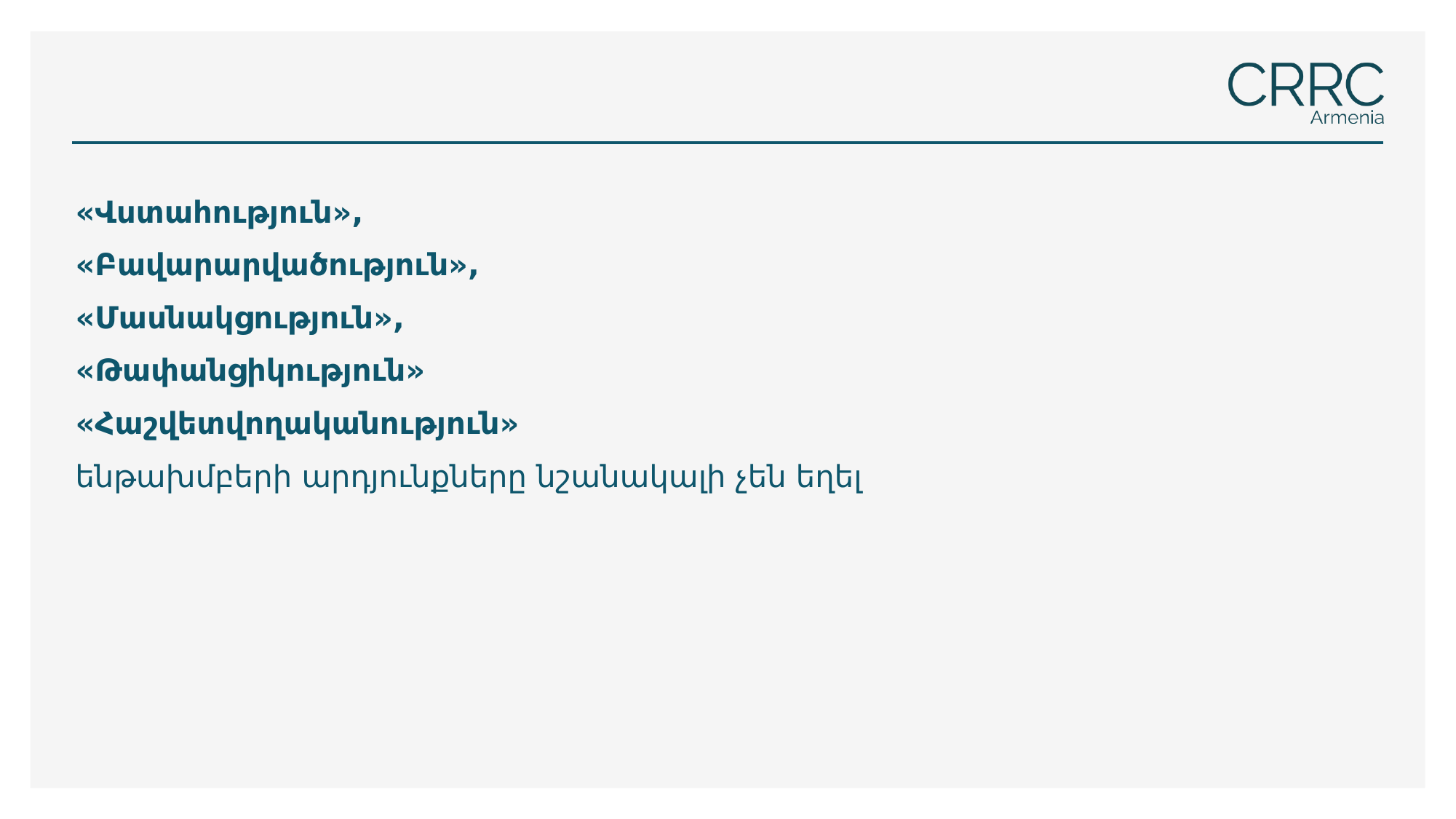

«Վստահություն»,
«Բավարարվածություն»,
«Մասնակցություն»,
«Թափանցիկություն»
«Հաշվետվողականություն»
ենթախմբերի արդյունքները նշանակալի չեն եղել